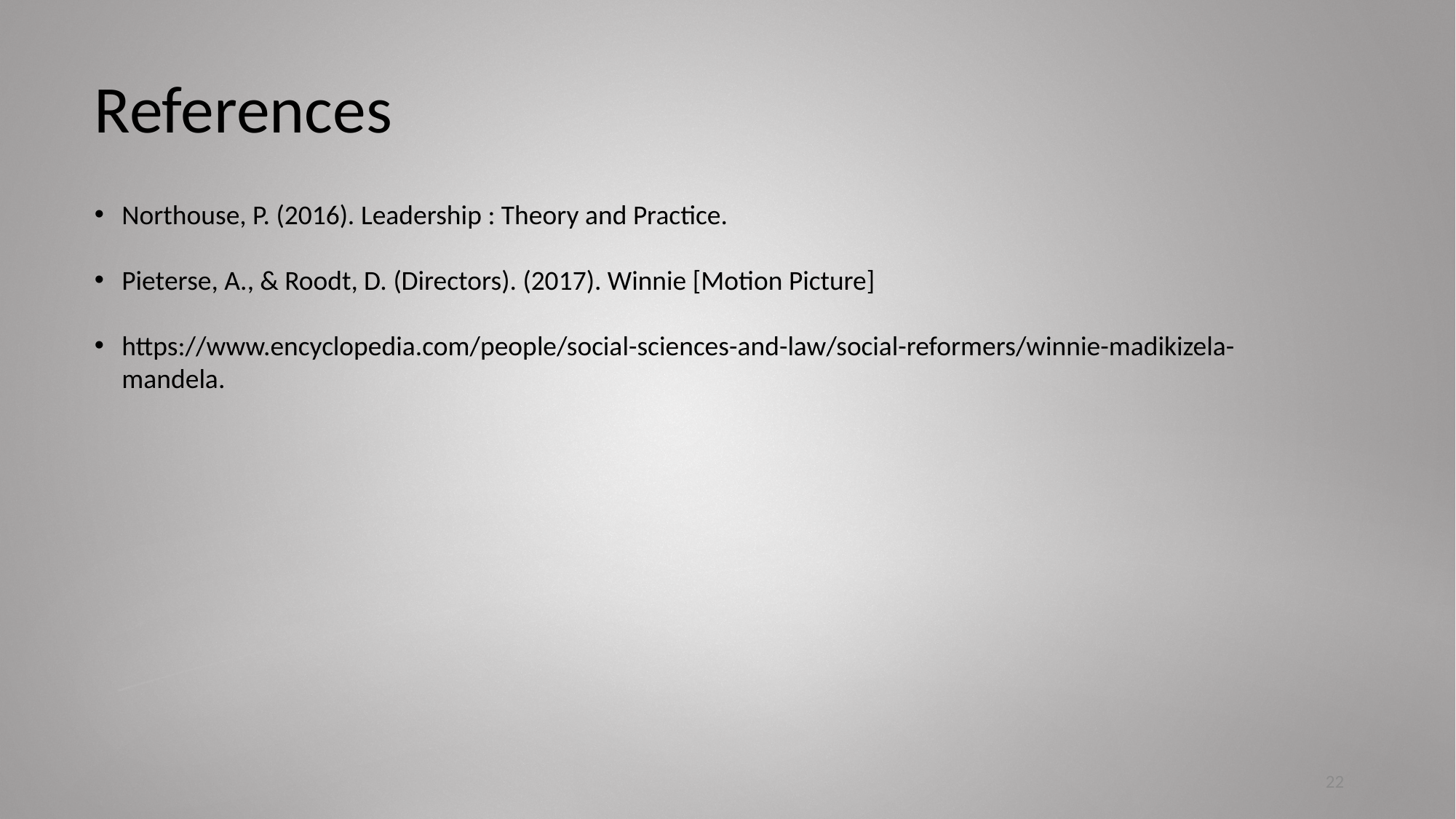

# References
Northouse, P. (2016). Leadership : Theory and Practice.

Pieterse, A., & Roodt, D. (Directors). (2017). Winnie [Motion Picture]

https://www.encyclopedia.com/people/social-sciences-and-law/social-reformers/winnie-madikizela-mandela.

22